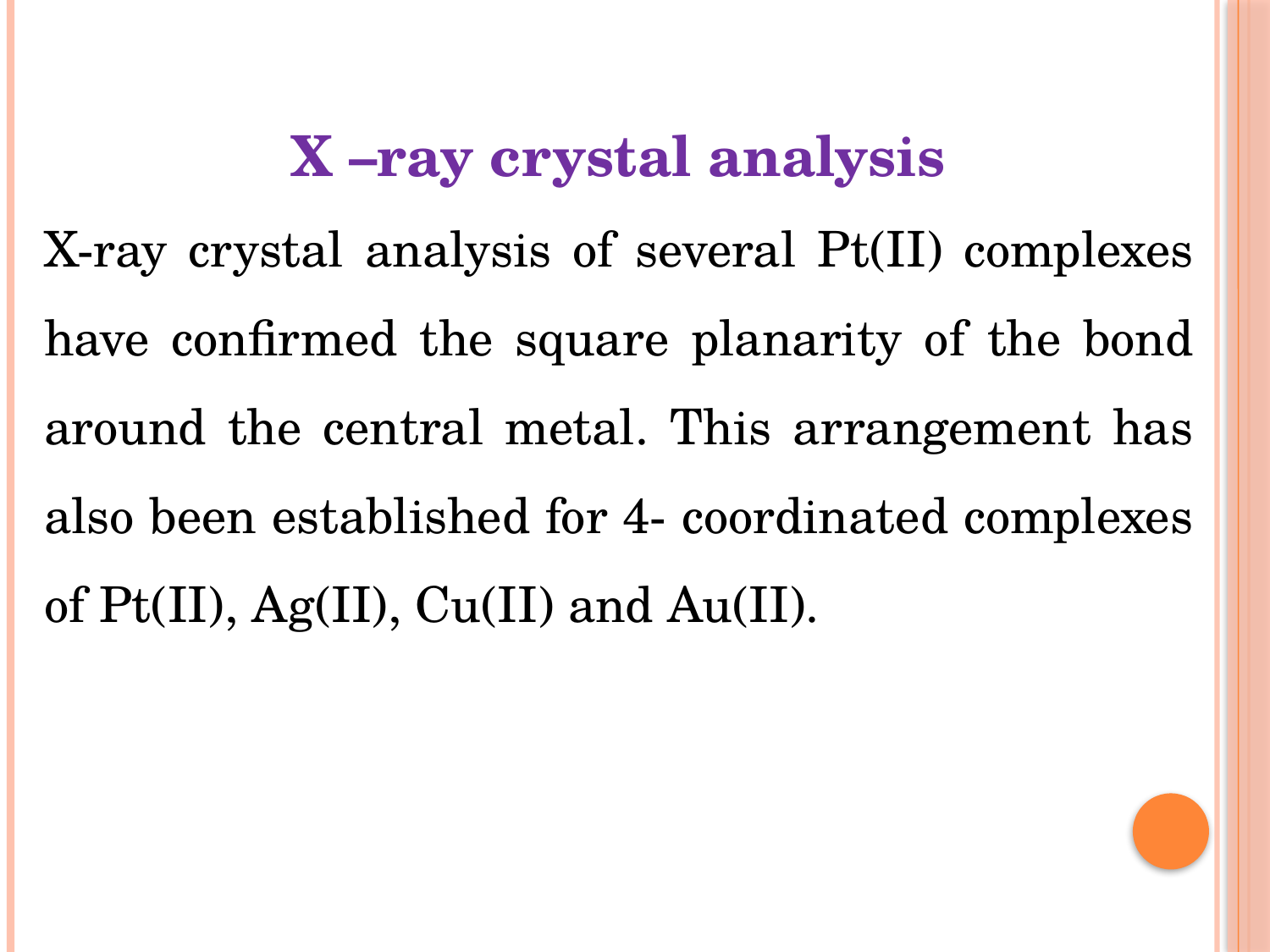

X –ray crystal analysis
X-ray crystal analysis of several Pt(II) complexes have confirmed the square planarity of the bond around the central metal. This arrangement has also been established for 4- coordinated complexes of Pt(II), Ag(II), Cu(II) and Au(II).